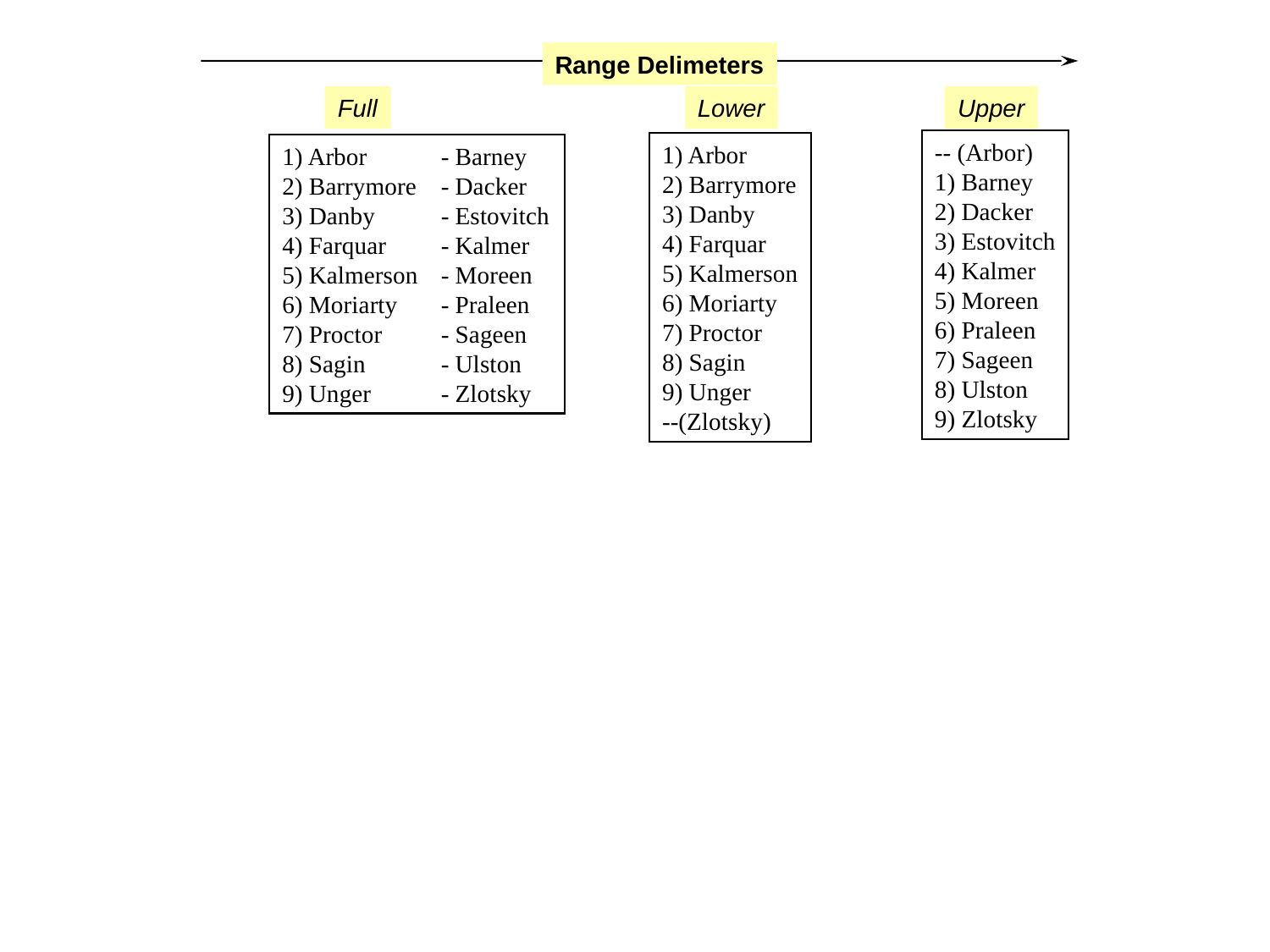

Range Delimeters

Full
Lower
Upper
-- (Arbor)
1) Barney
2) Dacker
3) Estovitch
4) Kalmer
5) Moreen
6) Praleen
7) Sageen
8) Ulston
9) Zlotsky
1) Arbor
2) Barrymore
3) Danby
4) Farquar
5) Kalmerson
6) Moriarty
7) Proctor
8) Sagin
9) Unger
--(Zlotsky)
1) Arbor	- Barney
2) Barrymore	- Dacker
3) Danby	- Estovitch
4) Farquar	- Kalmer
5) Kalmerson	- Moreen
6) Moriarty	- Praleen
7) Proctor	- Sageen
8) Sagin	- Ulston
9) Unger	- Zlotsky